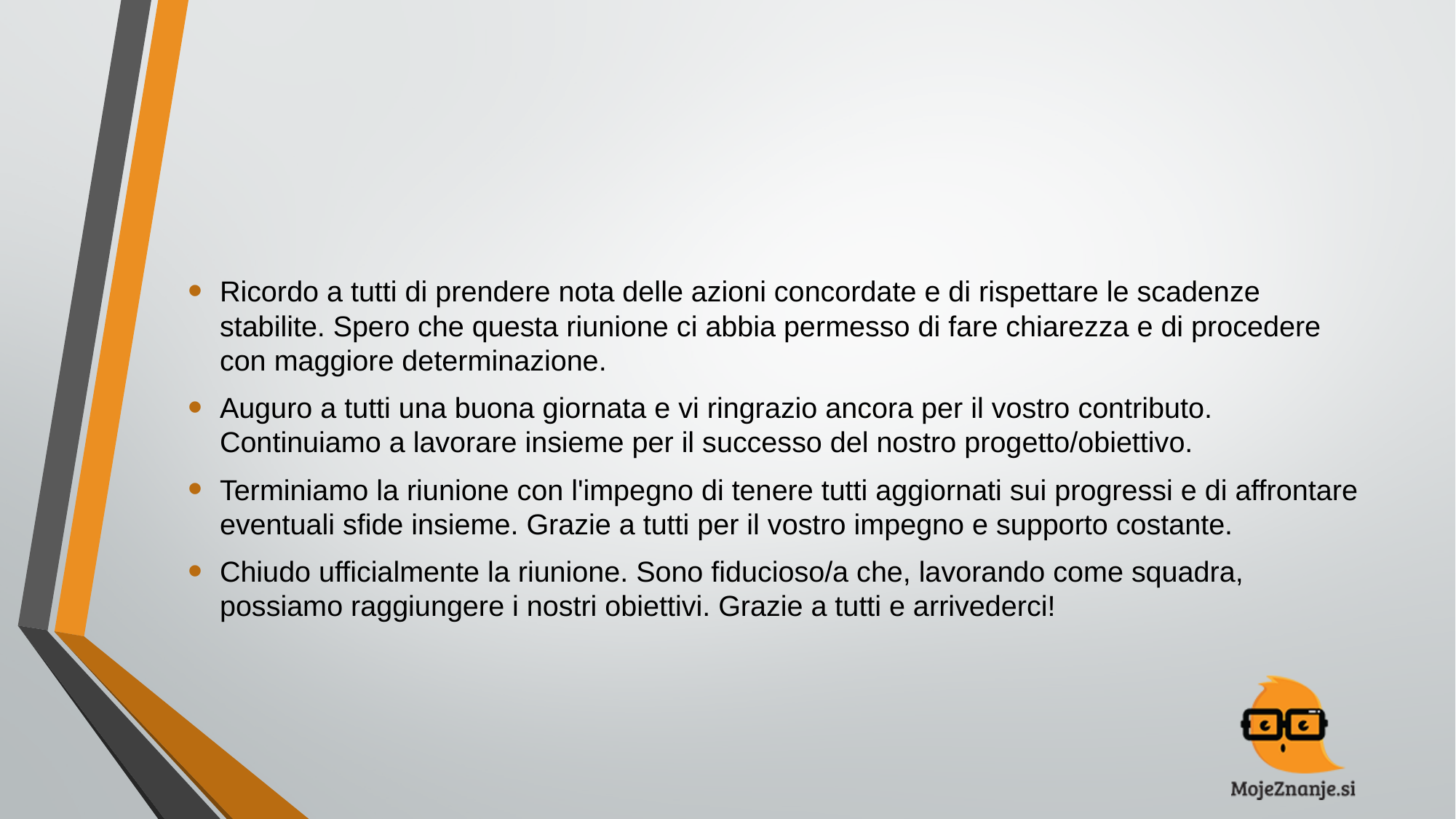

#
Ricordo a tutti di prendere nota delle azioni concordate e di rispettare le scadenze stabilite. Spero che questa riunione ci abbia permesso di fare chiarezza e di procedere con maggiore determinazione.
Auguro a tutti una buona giornata e vi ringrazio ancora per il vostro contributo. Continuiamo a lavorare insieme per il successo del nostro progetto/obiettivo.
Terminiamo la riunione con l'impegno di tenere tutti aggiornati sui progressi e di affrontare eventuali sfide insieme. Grazie a tutti per il vostro impegno e supporto costante.
Chiudo ufficialmente la riunione. Sono fiducioso/a che, lavorando come squadra, possiamo raggiungere i nostri obiettivi. Grazie a tutti e arrivederci!